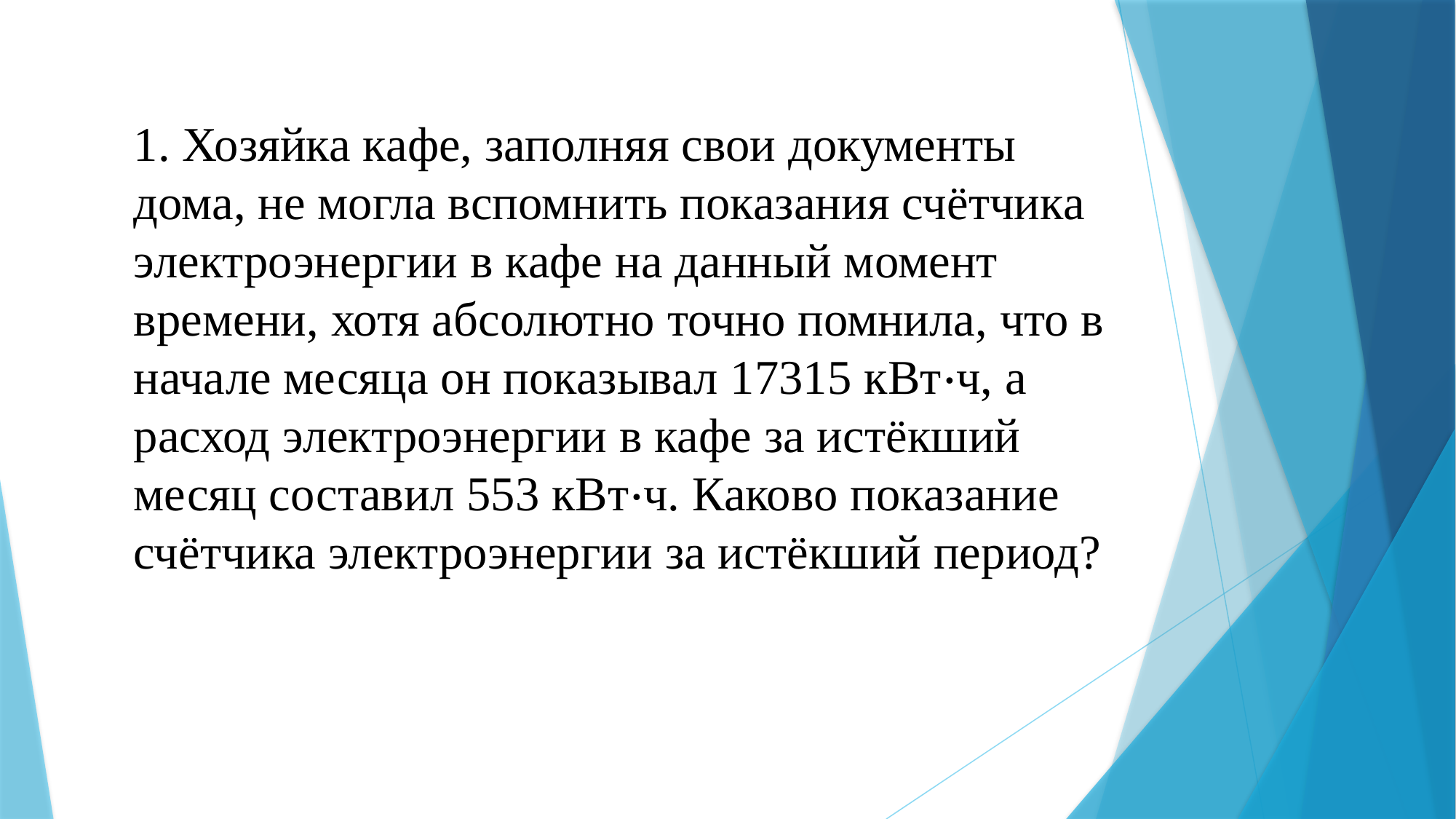

1. Хозяйка кафе, заполняя свои документы дома, не могла вспомнить показания счётчика электроэнергии в кафе на данный момент времени, хотя абсолютно точно помнила, что в начале месяца он показывал 17315 кВт⋅ч, а расход электроэнергии в кафе за истёкший месяц составил 553 кВт⋅ч. Каково показание счётчика электроэнергии за истёкший период?